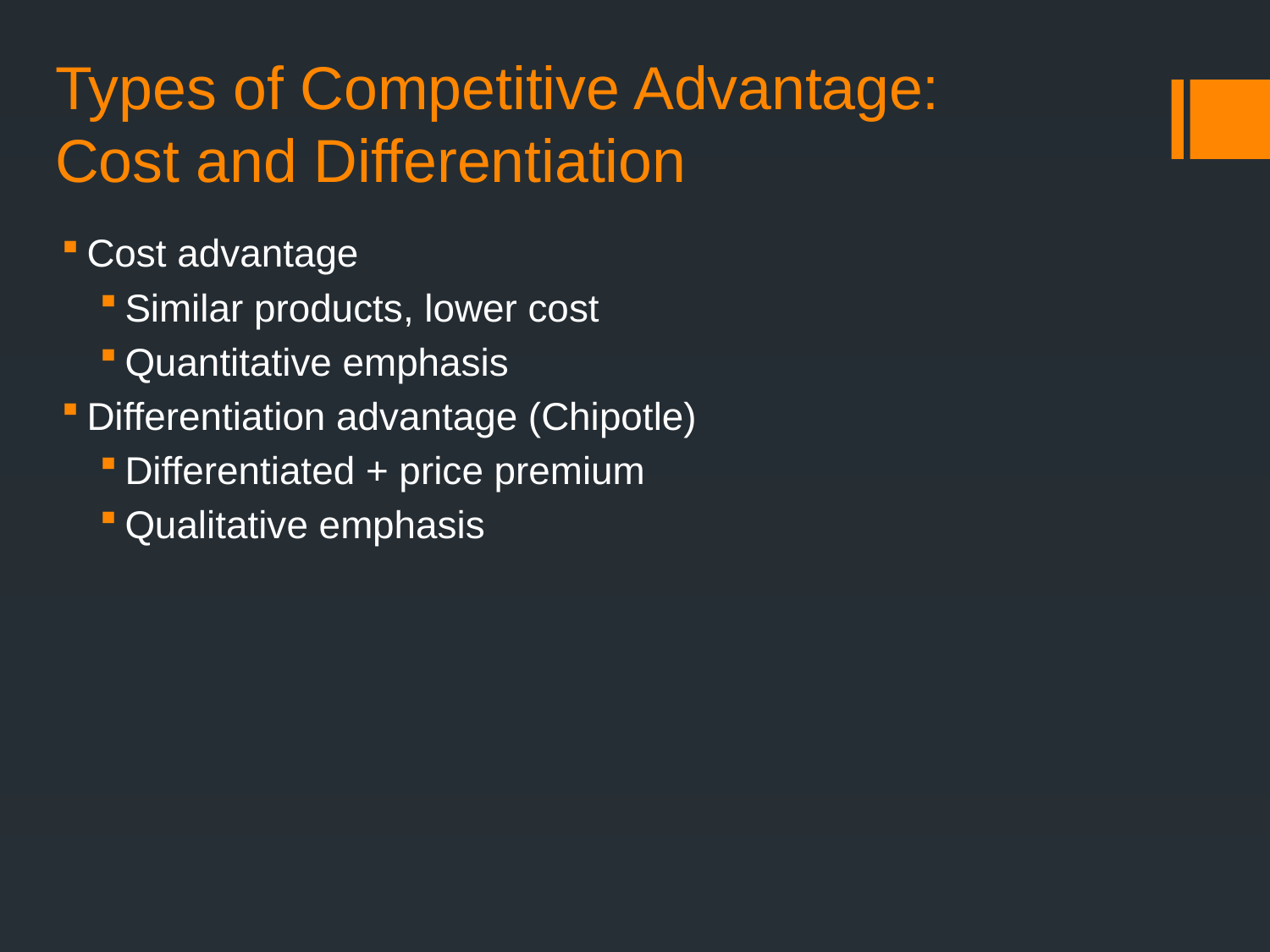

# Types of Competitive Advantage: Cost and Differentiation
Cost advantage
Similar products, lower cost
Quantitative emphasis
Differentiation advantage (Chipotle)
Differentiated + price premium
Qualitative emphasis